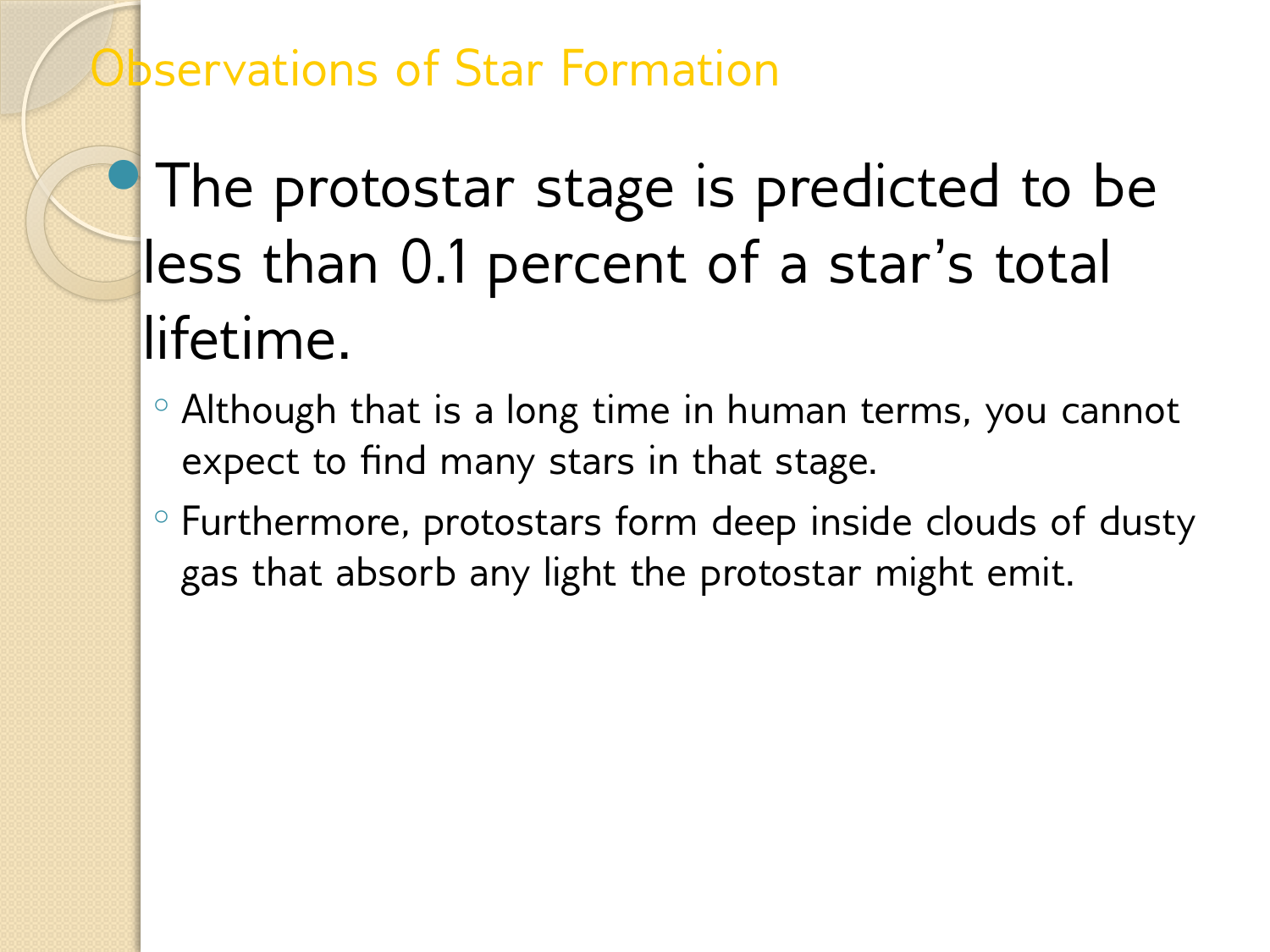

Observations of Star Formation
The protostar stage is predicted to be less than 0.1 percent of a star’s total lifetime.
Although that is a long time in human terms, you cannot expect to find many stars in that stage.
Furthermore, protostars form deep inside clouds of dusty gas that absorb any light the protostar might emit.